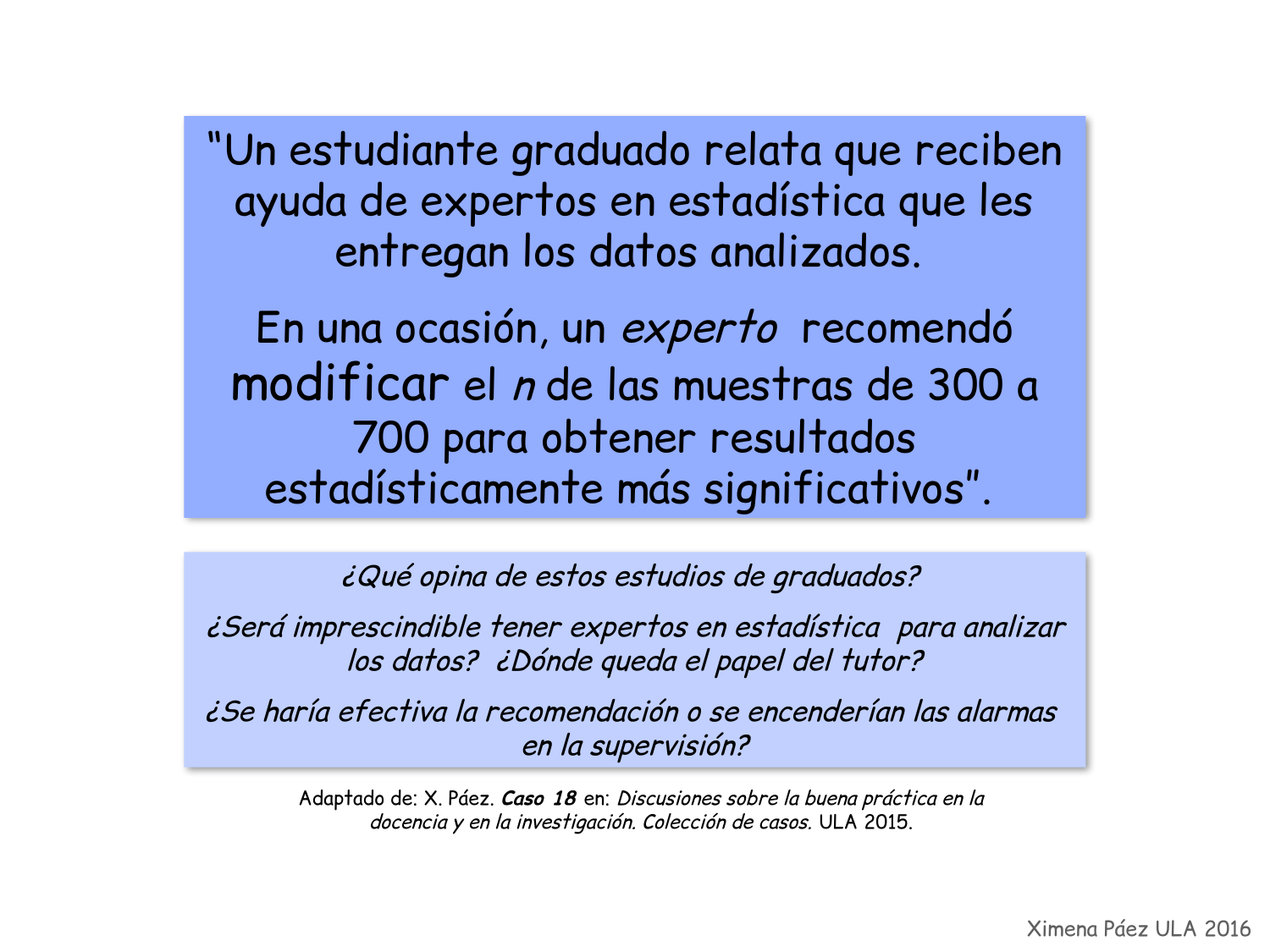

“Un estudiante graduado relata que reciben ayuda de expertos en estadística que les entregan los datos analizados.

En una ocasión, un experto  recomendó modificar el n de las muestras de 300 a 700 para obtener resultados estadísticamente más significativos”.
¿Qué opina de estos estudios de graduados?

¿Será imprescindible tener expertos en estadística  para analizar los datos?  ¿Dónde queda el papel del tutor?

¿Se haría efectiva la recomendación o se encenderían las alarmas
en la supervisión?
Adaptado de: X. Páez. Caso 18 en: Discusiones sobre la buena práctica en la docencia y en la investigación. Colección de casos. ULA 2015.
Ximena Páez ULA 2016